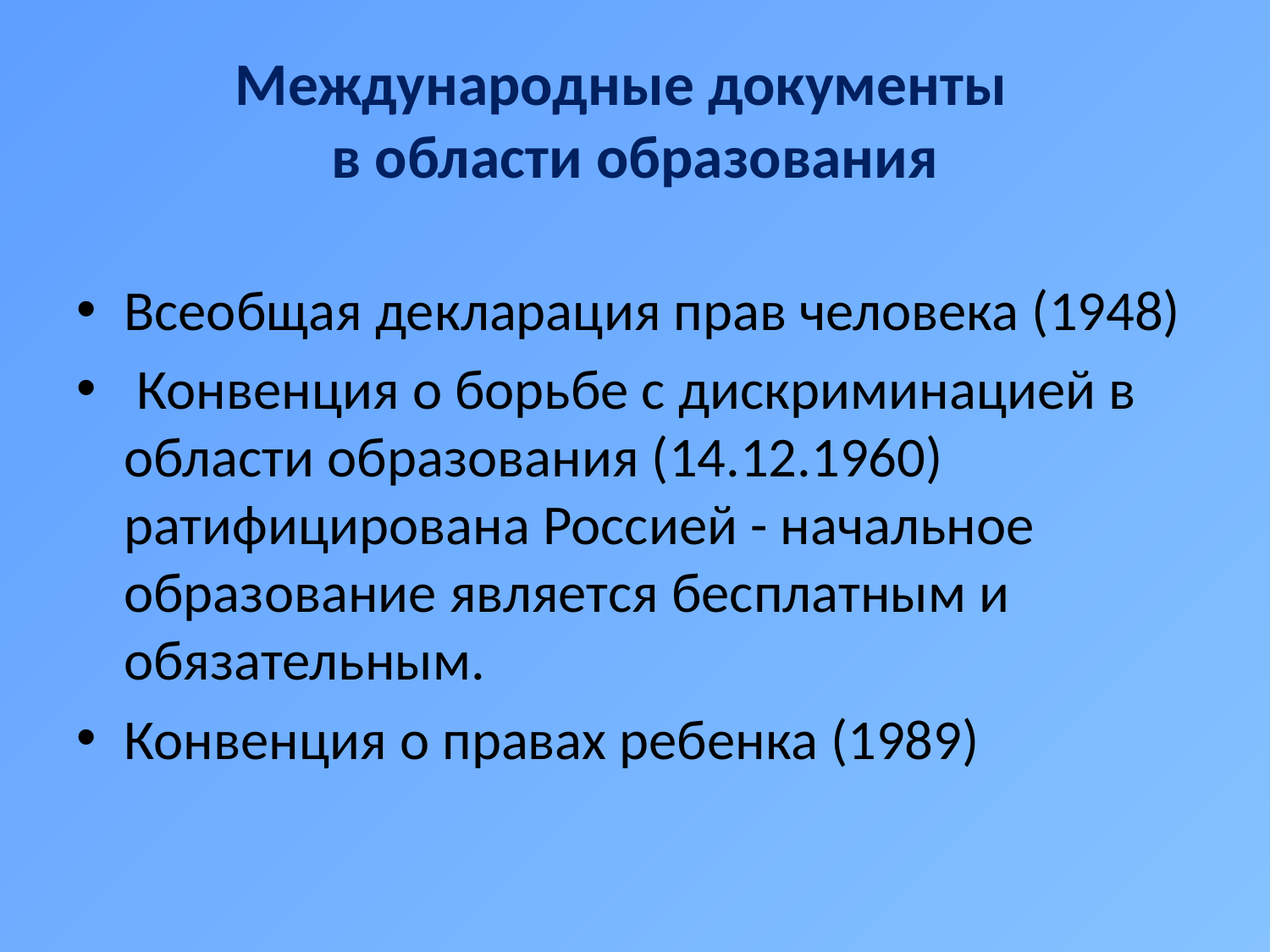

# Международные документы в области образования
Всеобщая декларация прав человека (1948)
 Конвенция о борьбе с дискриминацией в области образования (14.12.1960) ратифицирована Россией - начальное образование является бесплатным и обязательным.
Конвенция о правах ребенка (1989)